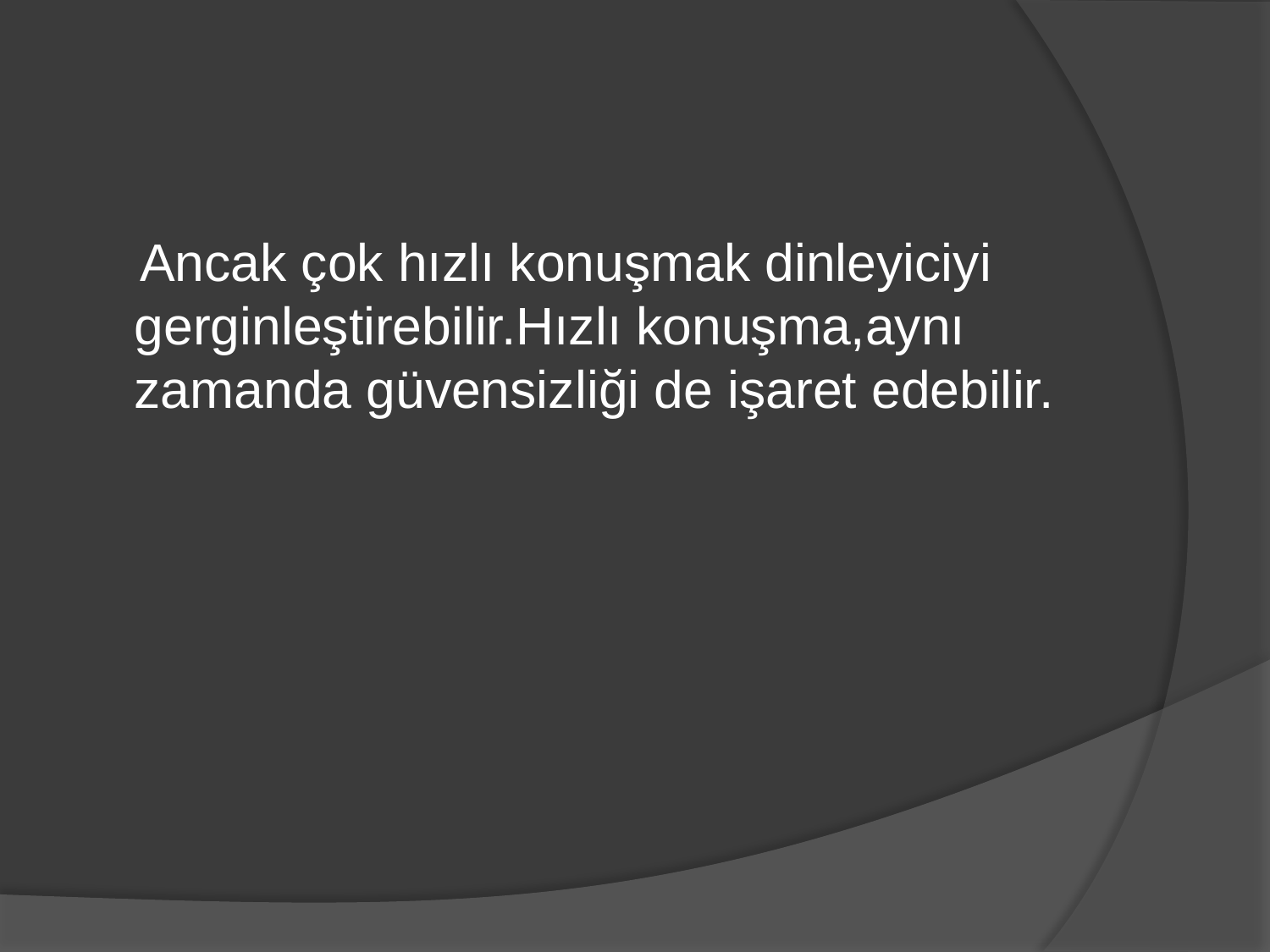

#
    Ancak çok hızlı konuşmak dinleyiciyi gerginleştirebilir.Hızlı konuşma,aynı zamanda güvensizliği de işaret edebilir.